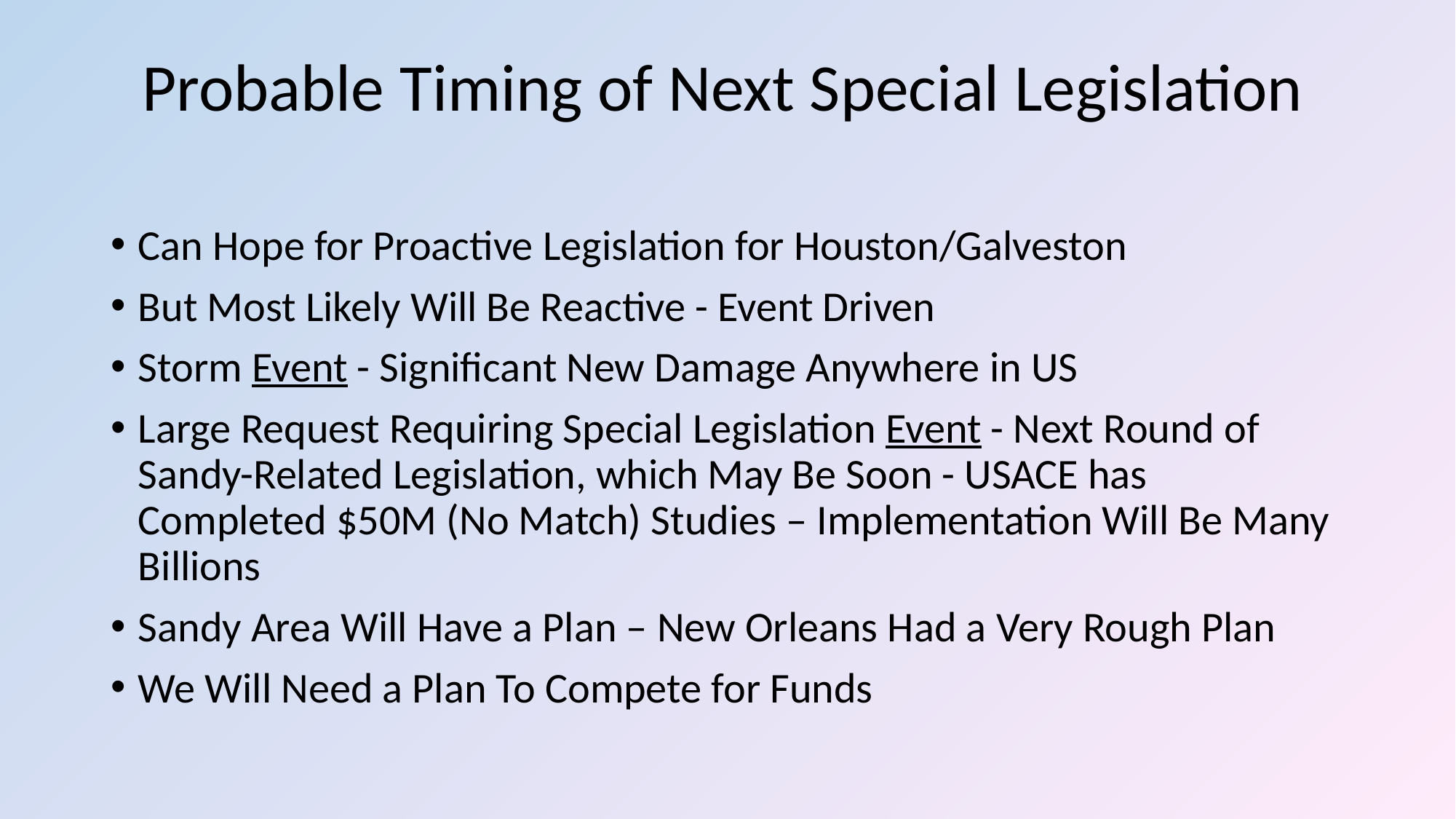

# Probable Timing of Next Special Legislation
Can Hope for Proactive Legislation for Houston/Galveston
But Most Likely Will Be Reactive - Event Driven
Storm Event - Significant New Damage Anywhere in US
Large Request Requiring Special Legislation Event - Next Round of Sandy-Related Legislation, which May Be Soon - USACE has Completed $50M (No Match) Studies – Implementation Will Be Many Billions
Sandy Area Will Have a Plan – New Orleans Had a Very Rough Plan
We Will Need a Plan To Compete for Funds